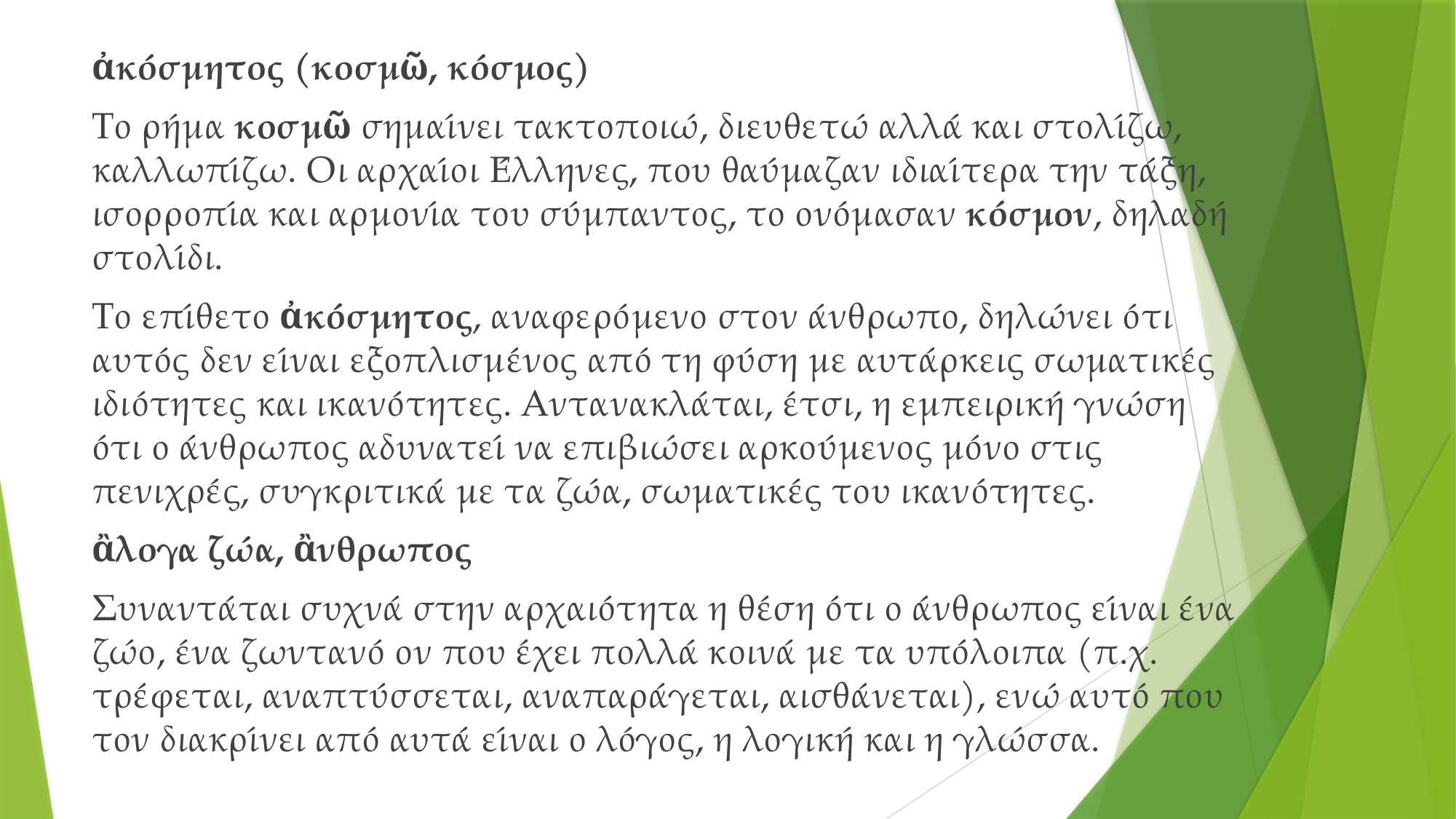

ἀκόσμητος (κοσμῶ, κόσμος)
Το ρήμα κοσμῶ σημαίνει τακτοποιώ, διευθετώ αλλά και στολίζω, καλλωπίζω. Οι αρχαίοι Έλληνες, που θαύμαζαν ιδιαίτερα την τάξη, ισορροπία και αρμονία του σύμπαντος, το ονόμασαν κόσμον, δηλαδή στολίδι.
Το επίθετο ἀκόσμητος, αναφερόμενο στον άνθρωπο, δηλώνει ότι αυτός δεν είναι εξοπλισμένος από τη φύση με αυτάρκεις σωματικές ιδιότητες και ικανότητες. Αντανακλάται, έτσι, η εμπειρική γνώση ότι ο άνθρωπος αδυνατεί να επιβιώσει αρκούμενος μόνο στις πενιχρές, συγκριτικά με τα ζώα, σωματικές του ικανότητες.
ἂλογα ζώα, ἂνθρωπος
Συναντάται συχνά στην αρχαιότητα η θέση ότι ο άνθρωπος είναι ένα ζώο, ένα ζωντανό ον που έχει πολλά κοινά με τα υπόλοιπα (π.χ. τρέφεται, αναπτύσσεται, αναπαράγεται, αισθάνεται), ενώ αυτό που τον διακρίνει από αυτά είναι ο λόγος, η λογική και η γλώσσα.